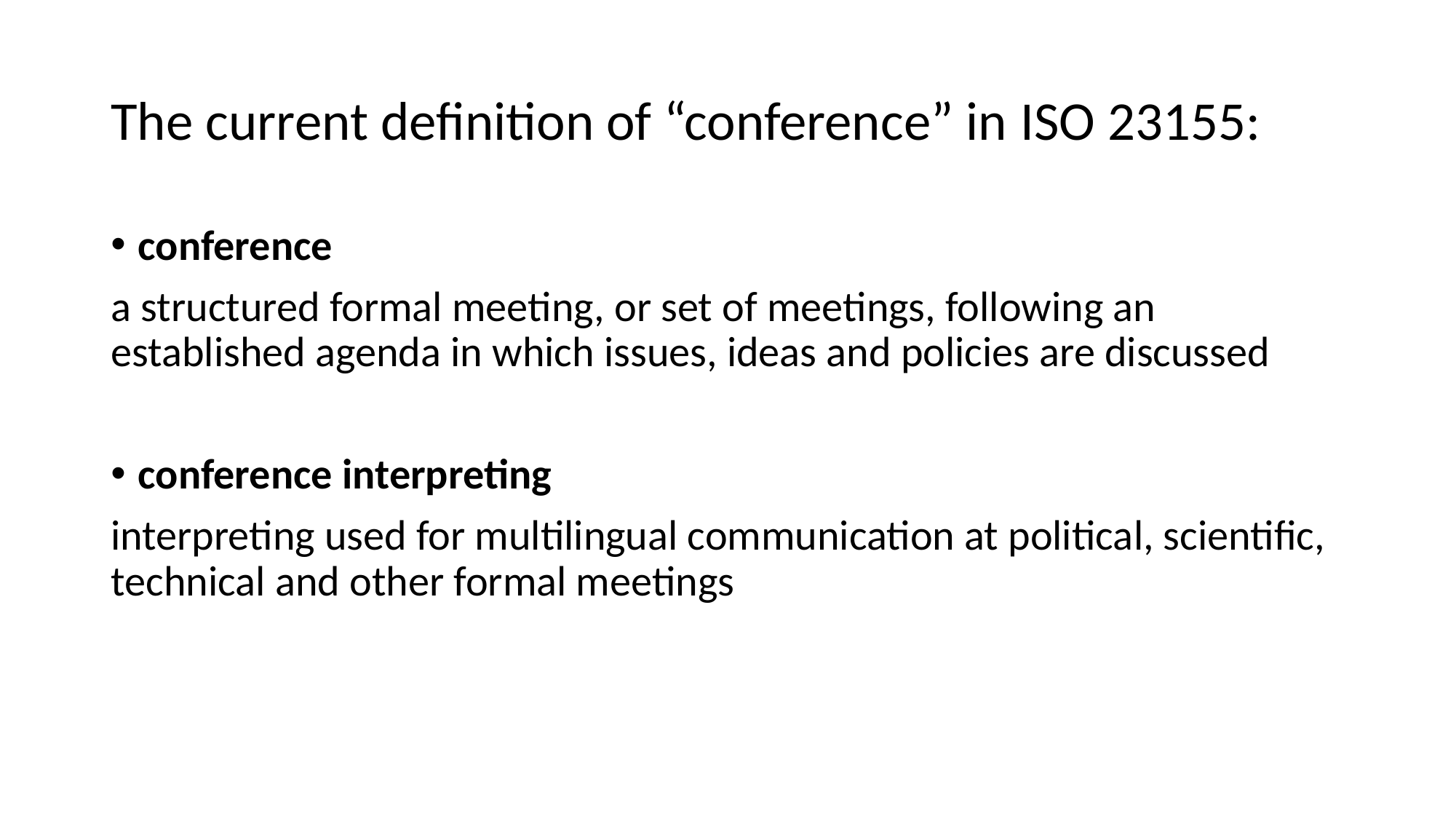

# The current definition of “conference” in ISO 23155:
conference
a structured formal meeting, or set of meetings, following an established agenda in which issues, ideas and policies are discussed

conference interpreting
interpreting used for multilingual communication at political, scientific, technical and other formal meetings